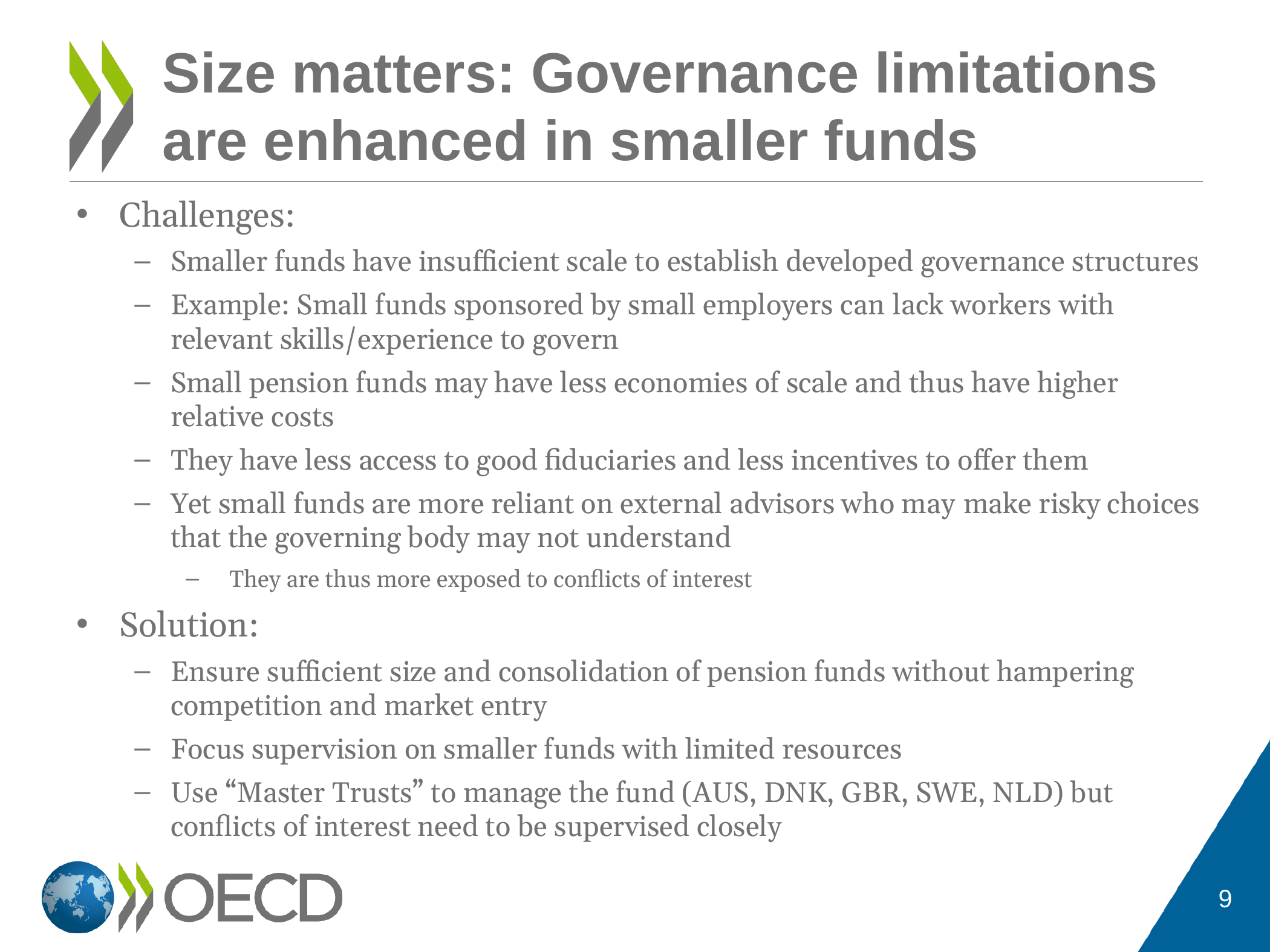

# Size matters: Governance limitations are enhanced in smaller funds
Challenges:
Smaller funds have insufficient scale to establish developed governance structures
Example: Small funds sponsored by small employers can lack workers with relevant skills/experience to govern
Small pension funds may have less economies of scale and thus have higher relative costs
They have less access to good fiduciaries and less incentives to offer them
Yet small funds are more reliant on external advisors who may make risky choices that the governing body may not understand
They are thus more exposed to conflicts of interest
Solution:
Ensure sufficient size and consolidation of pension funds without hampering competition and market entry
Focus supervision on smaller funds with limited resources
Use “Master Trusts” to manage the fund (AUS, DNK, GBR, SWE, NLD) but conflicts of interest need to be supervised closely

9